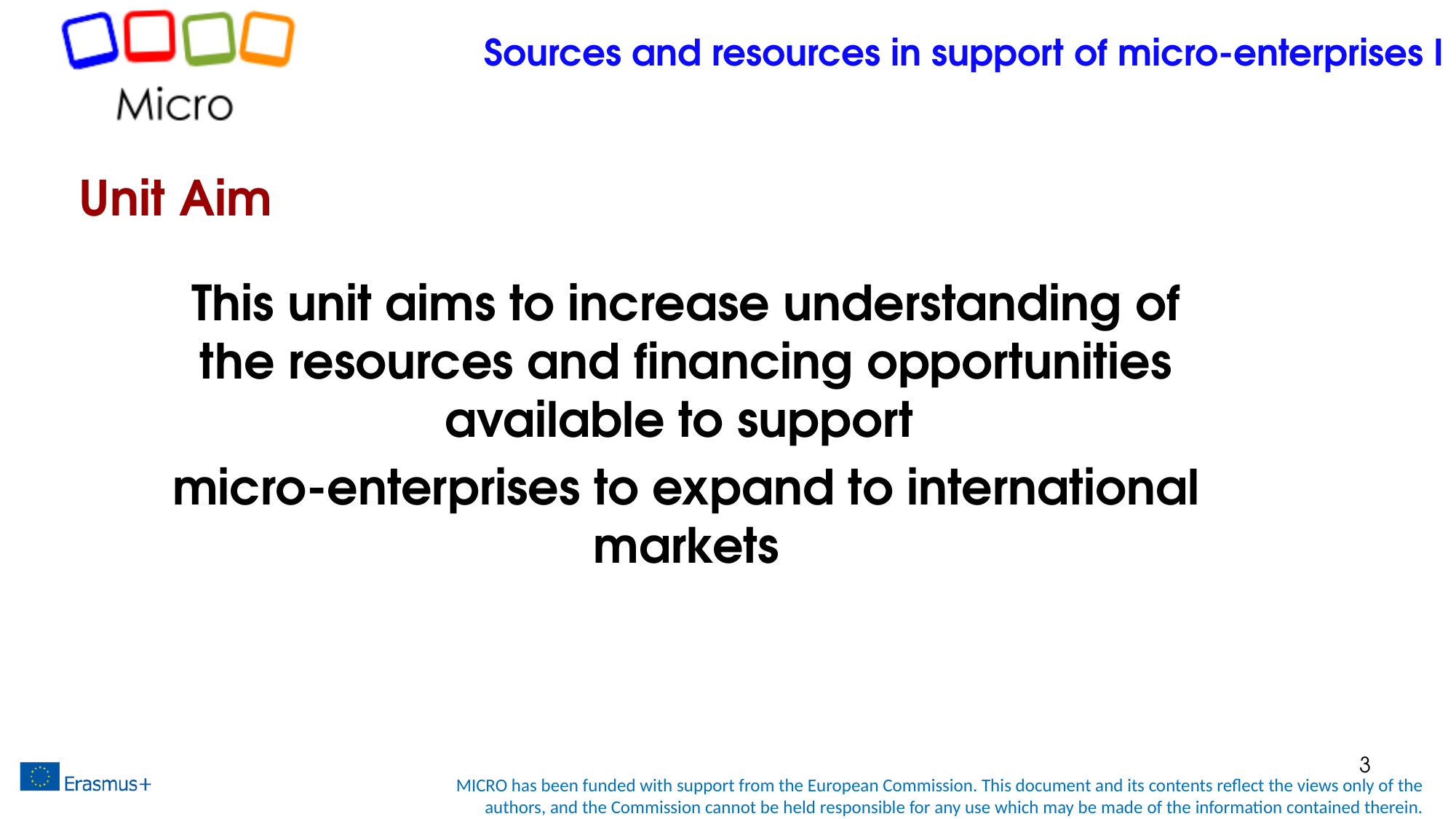

# Sources and resources in support of micro-enterprises I
Unit Aim
This unit aims to increase understanding of the resources and financing opportunities available to support
micro-enterprises to expand to international markets

3